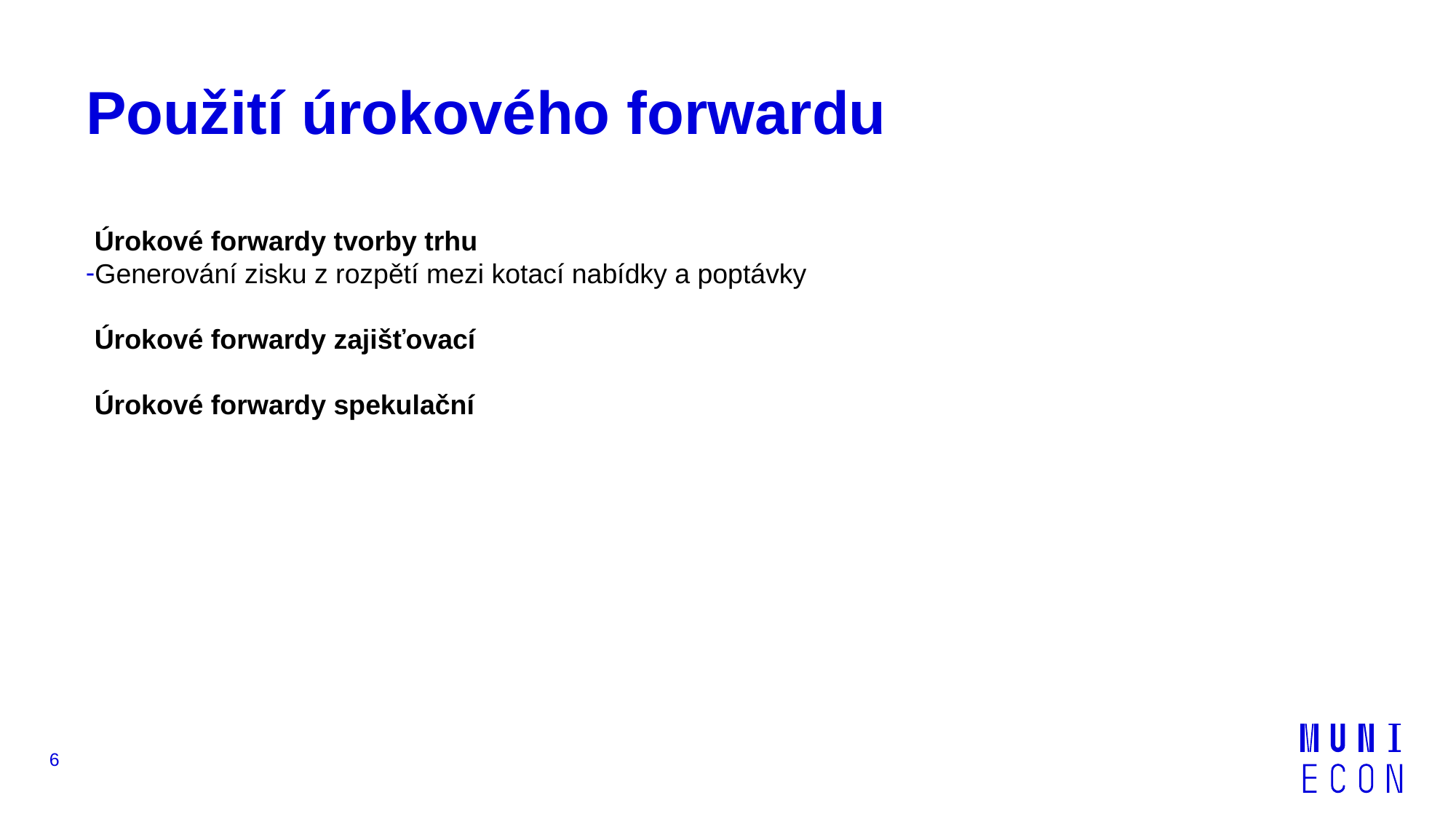

# Použití úrokového forwardu
Úrokové forwardy tvorby trhu
Generování zisku z rozpětí mezi kotací nabídky a poptávky

Úrokové forwardy zajišťovací

Úrokové forwardy spekulační
6